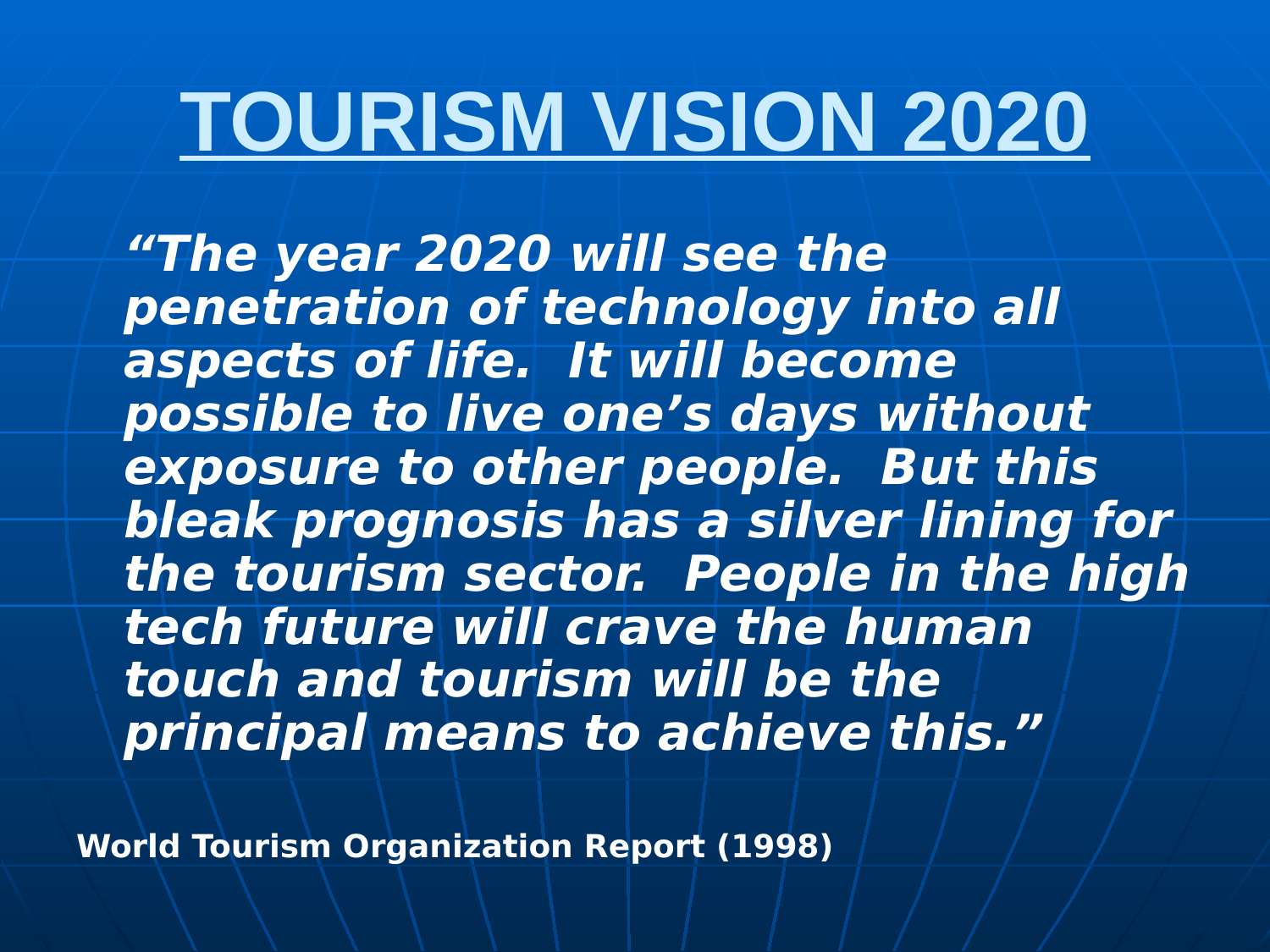

# TOURISM VISION 2020
	“The year 2020 will see the penetration of technology into all aspects of life.  It will become possible to live one’s days without exposure to other people.  But this bleak prognosis has a silver lining for the tourism sector.  People in the high tech future will crave the human touch and tourism will be the principal means to achieve this.”

World Tourism Organization Report (1998)